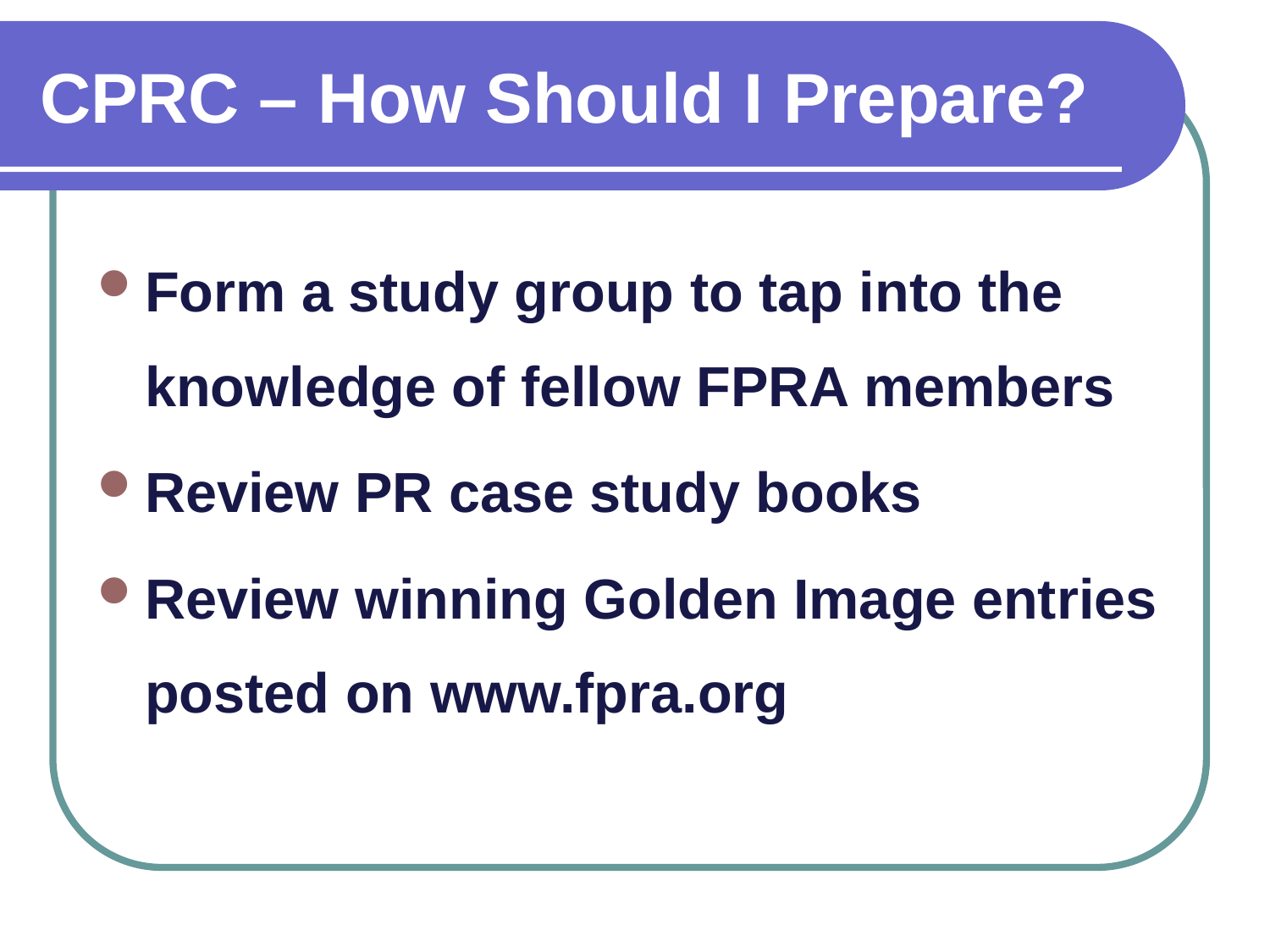

CPRC – How Should I Prepare?
Form a study group to tap into the knowledge of fellow FPRA members
Review PR case study books
Review winning Golden Image entries posted on www.fpra.org